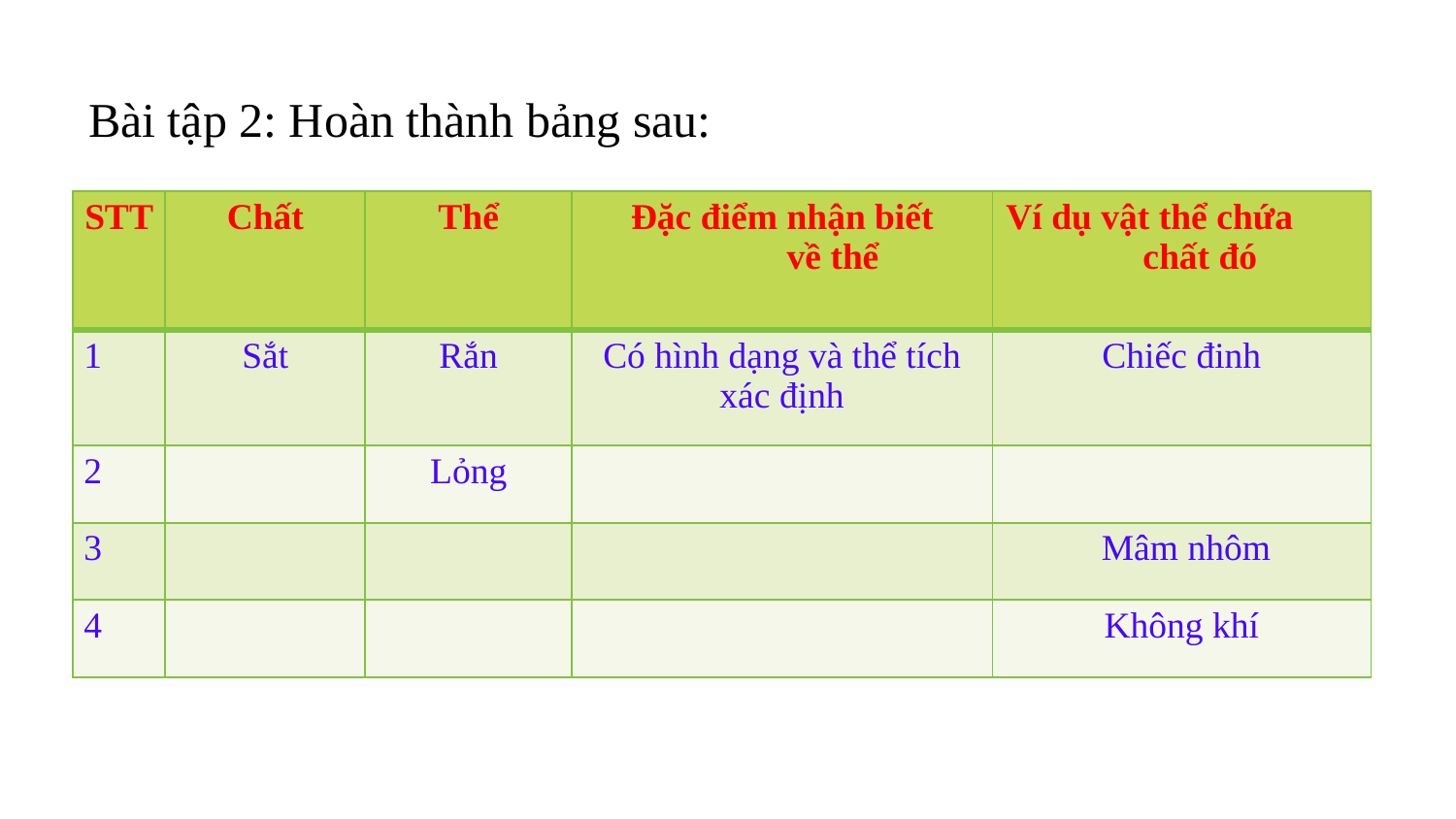

Bài tập 2: Hoàn thành bảng sau:
| STT | Chất | Thể | Đặc điểm nhận biết về thể | Ví dụ vật thể chứa chất đó |
| --- | --- | --- | --- | --- |
| 1 | Sắt | Rắn | Có hình dạng và thể tích xác định | Chiếc đinh |
| 2 |  | Lỏng |  |  |
| 3 |  |  |  | Mâm nhôm |
| 4 |  |  |  | Không khí |